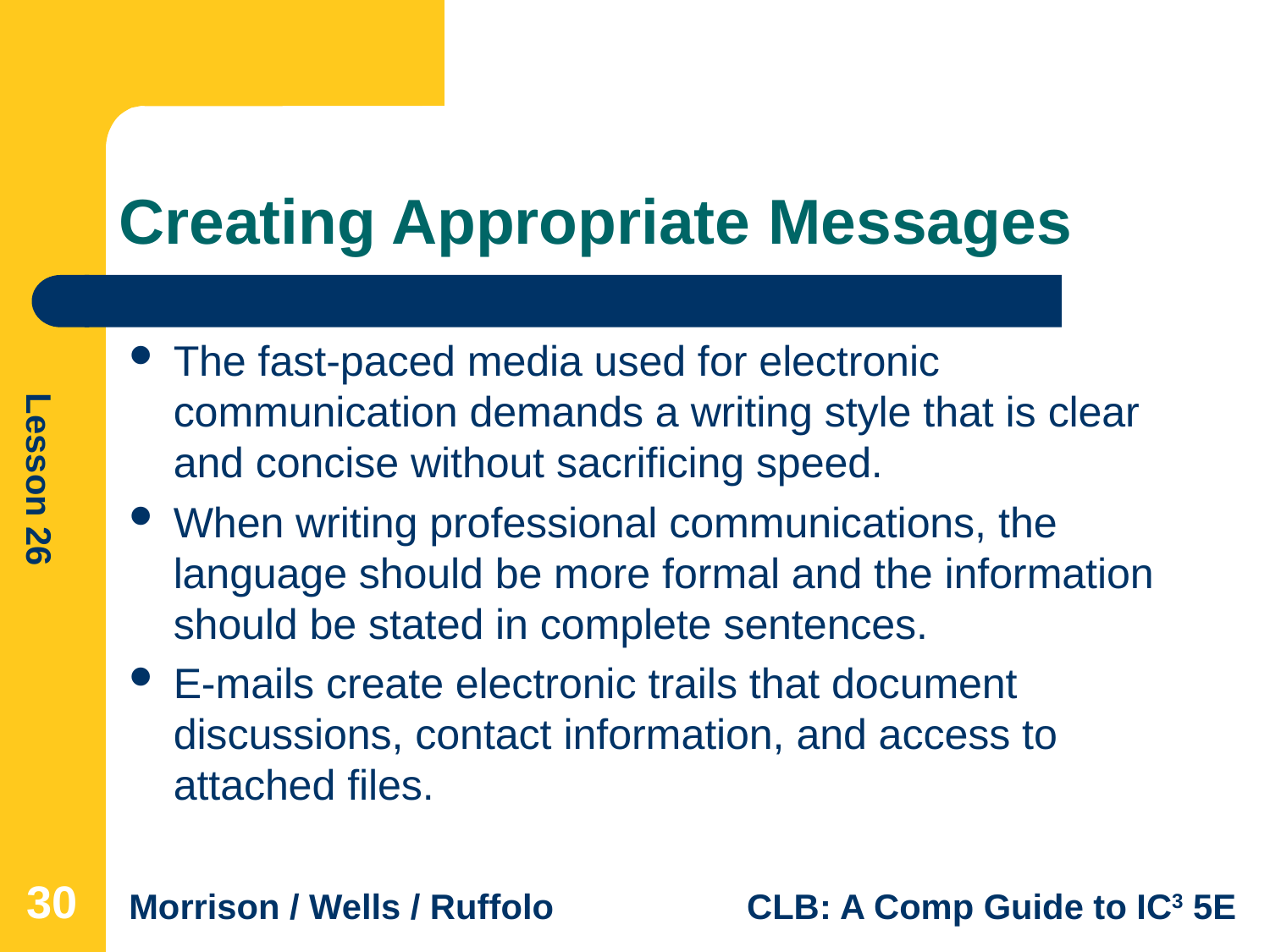

# Creating Appropriate Messages
The fast-paced media used for electronic communication demands a writing style that is clear and concise without sacrificing speed.
When writing professional communications, the language should be more formal and the information should be stated in complete sentences.
E-mails create electronic trails that document discussions, contact information, and access to attached files.
30